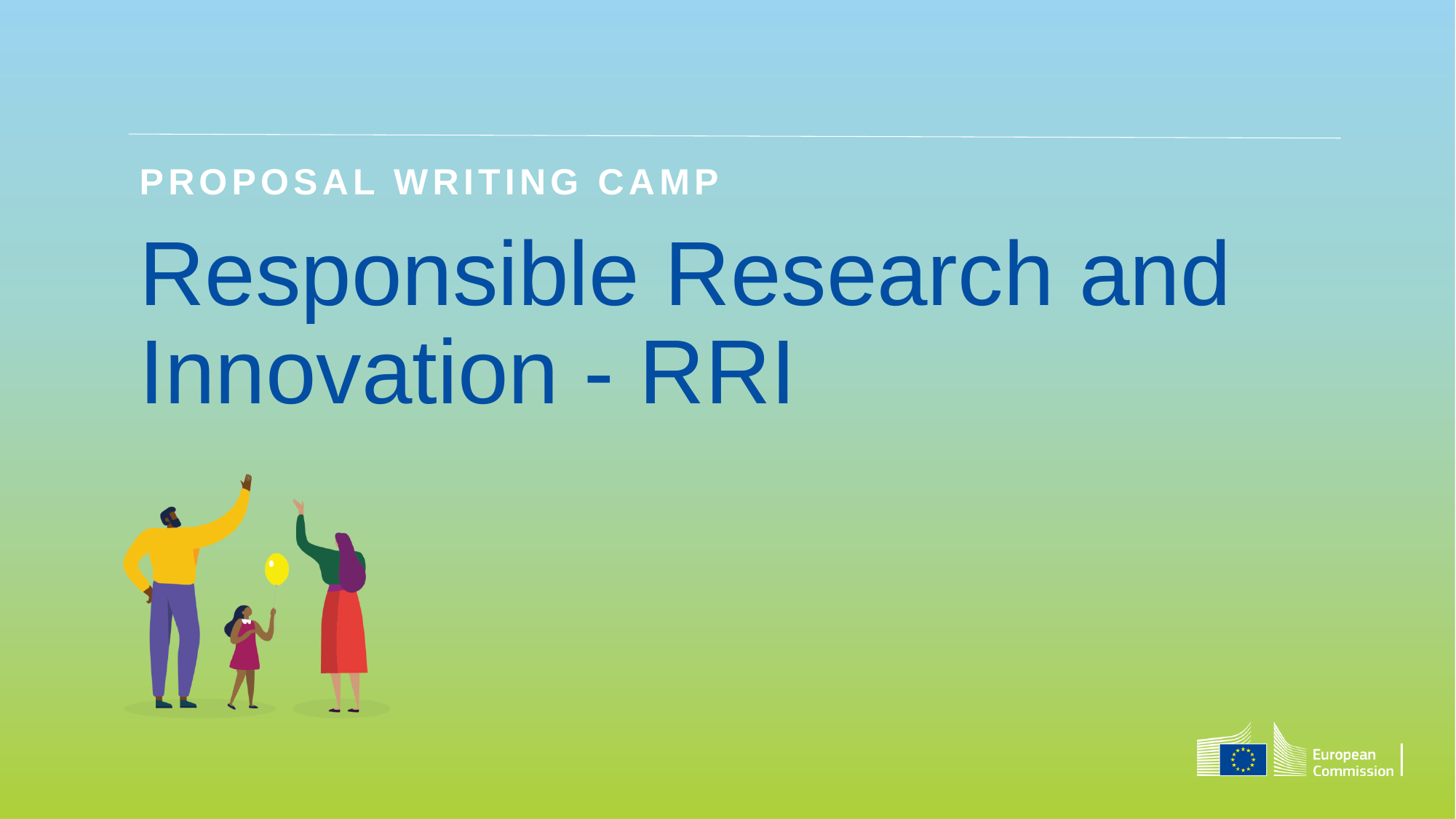

Proposal Writing Camp
# Responsible Research and Innovation - RRI